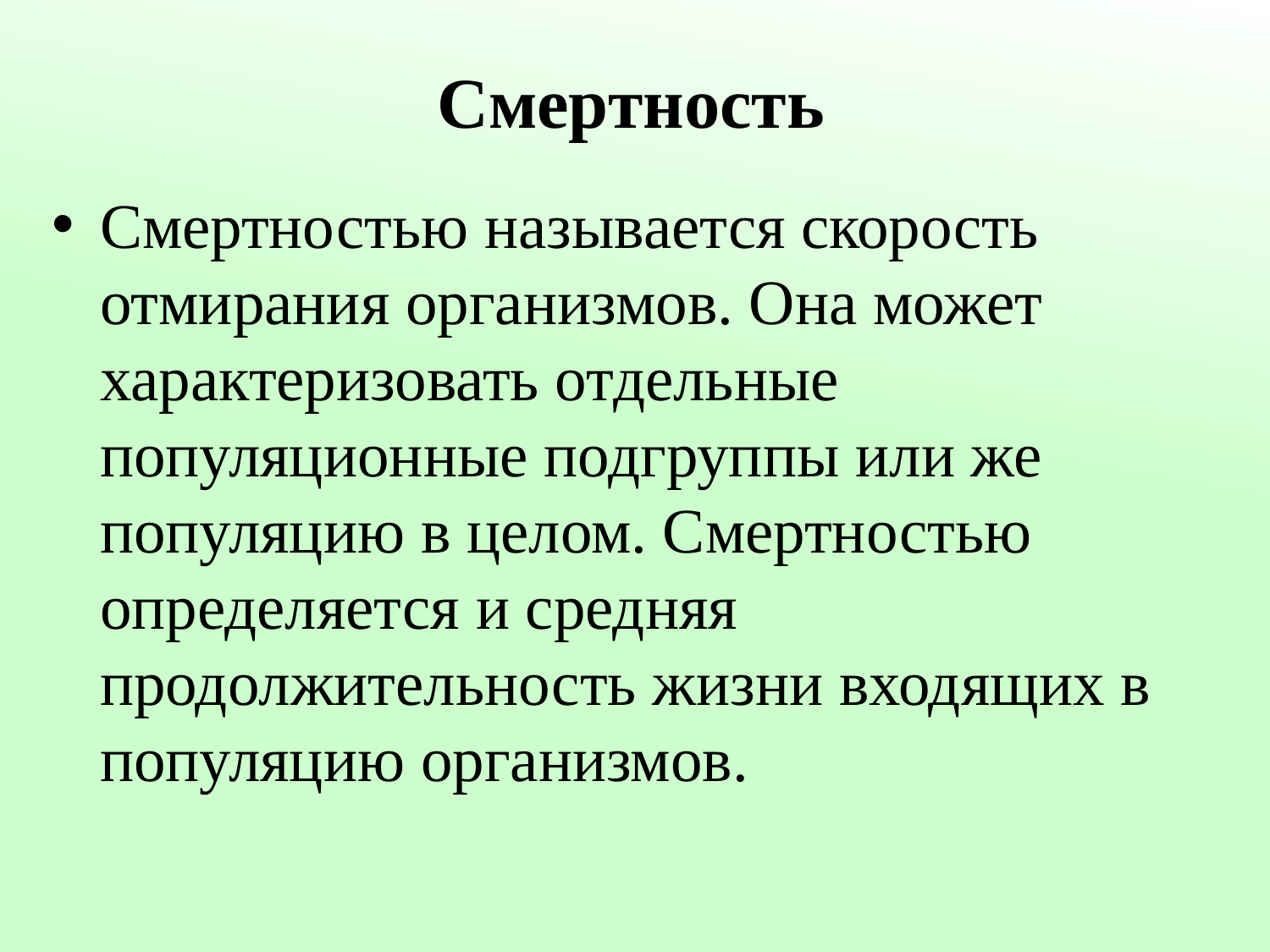

# Смертность
Смертностью называется скорость отмирания организмов. Она может характеризовать отдельные популяционные подгруппы или же популяцию в целом. Смертностью определяется и средняя продолжительность жизни входящих в популяцию организмов.